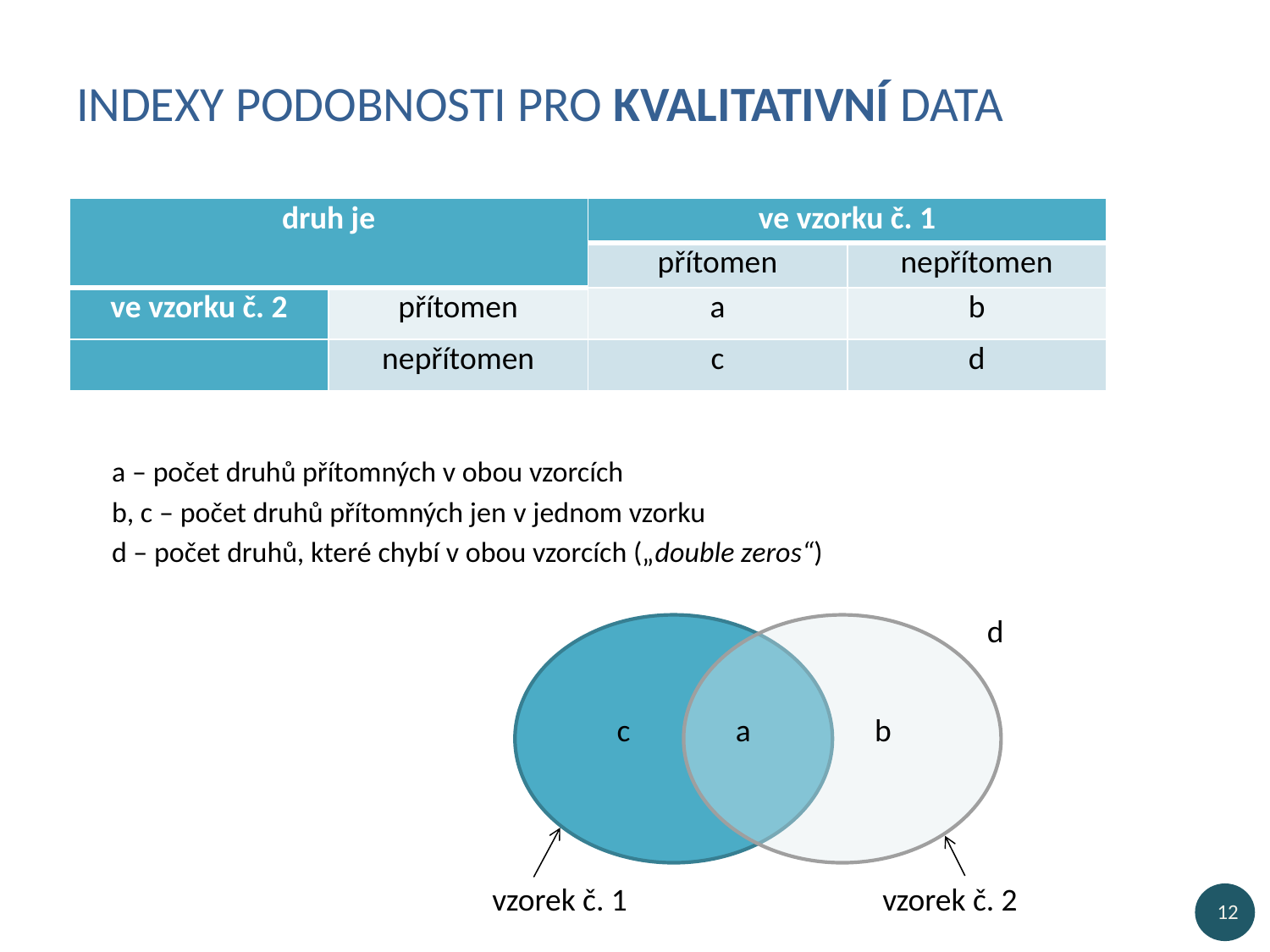

# Indexy podobnosti pro kvalitativní data
| druh je |  | ve vzorku č. 1 |  |
| --- | --- | --- | --- |
|  |  | přítomen | nepřítomen |
| ve vzorku č. 2 | přítomen | a | b |
|  | nepřítomen | c | d |
a – počet druhů přítomných v obou vzorcích
b, c – počet druhů přítomných jen v jednom vzorku
d – počet druhů, které chybí v obou vzorcích („double zeros“)
d

c
a
b
vzorek č. 1
vzorek č. 2
12